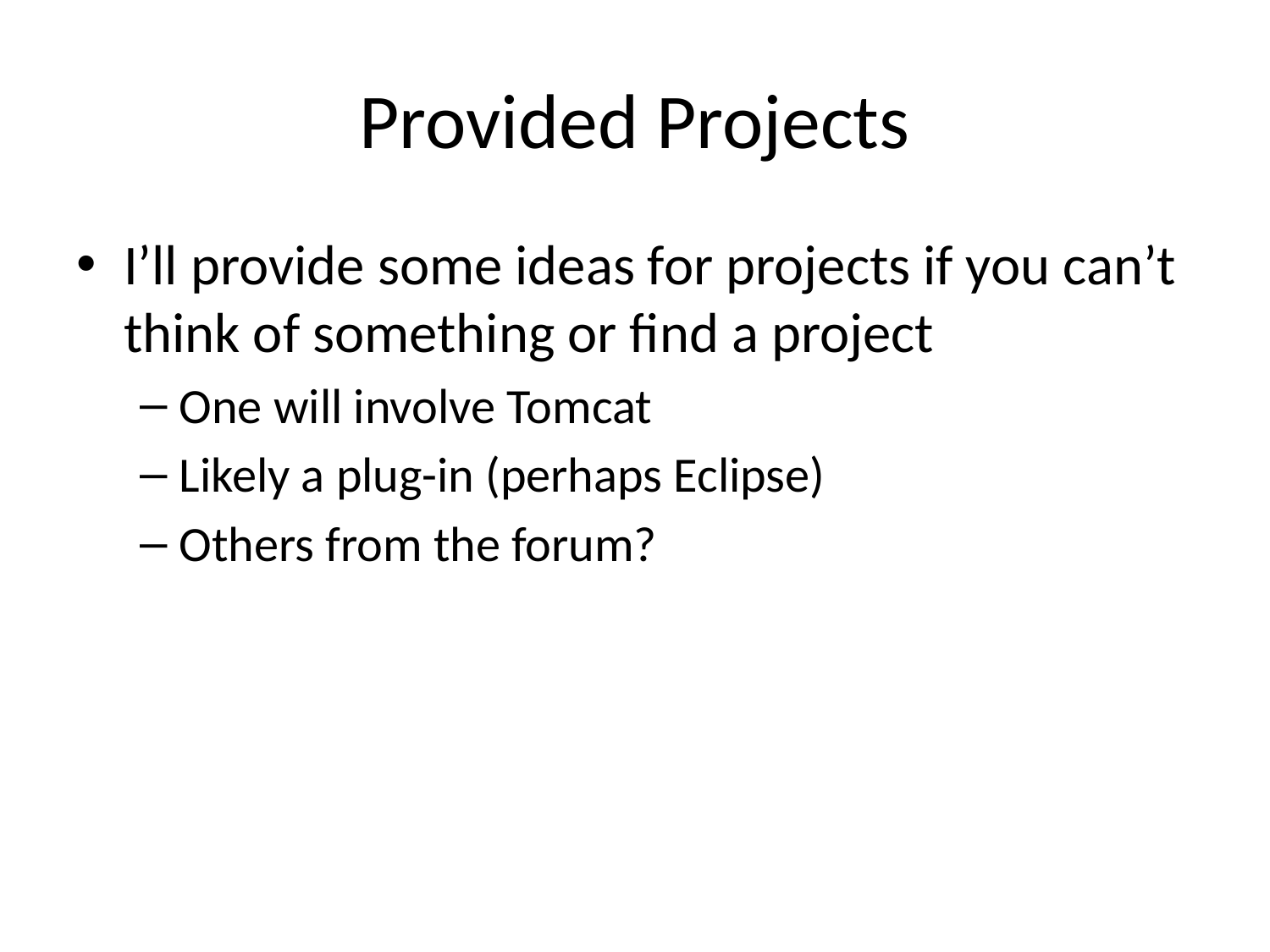

# Provided Projects
I’ll provide some ideas for projects if you can’t think of something or find a project
One will involve Tomcat
Likely a plug-in (perhaps Eclipse)
Others from the forum?